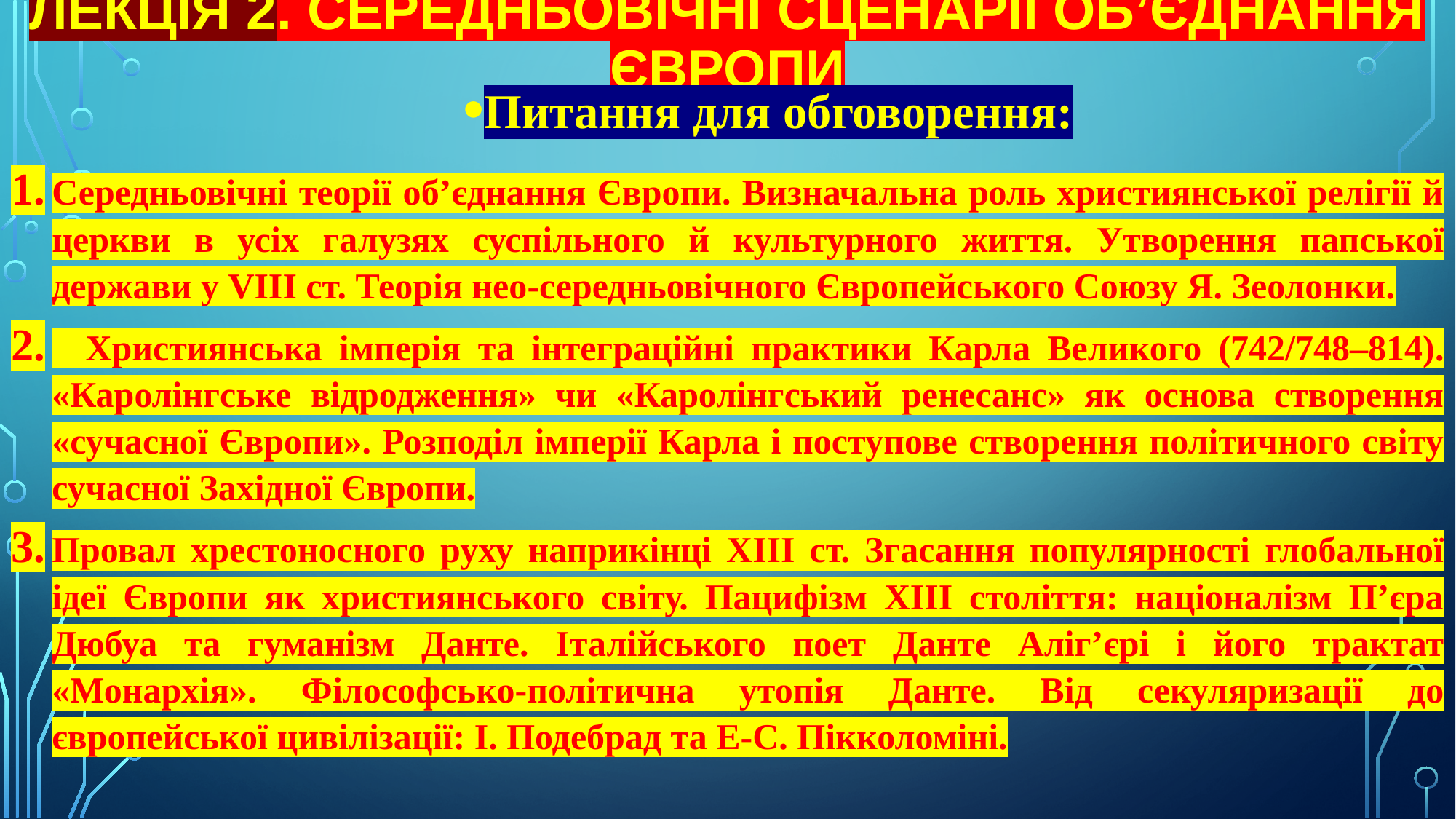

# Лекція 2. Середньовічні сценарії об’єднання Європи
Питання для обговорення:
Середньовічні теорії об’єднання Європи. Визначальна роль християнської релігії й церкви в усіх галузях суспільного й культурного життя. Утворення папської держави у VIII ст. Теорія нео-середньовічного Європейського Союзу Я. Зеолонки.
  Християнська імперія та інтеграційні практики Карла Великого (742/748–814). «Каролінгське відродження» чи «Каролінгський ренесанс» як основа створення «сучасної Європи». Розподіл імперії Карла і поступове створення політичного світу сучасної Західної Європи.
Провал хрестоносного руху наприкінці XIII ст. Згасання популярності глобальної ідеї Європи як християнського світу. Пацифізм XIII століття: націоналізм П’єра Дюбуа та гуманізм Данте. Італійського поет Данте Аліг’єрі і його трактат «Монархія». Філософсько-політична утопія Данте. Від секуляризації до європейської цивілізації: І. Подебрад та Е-С. Пікколоміні.